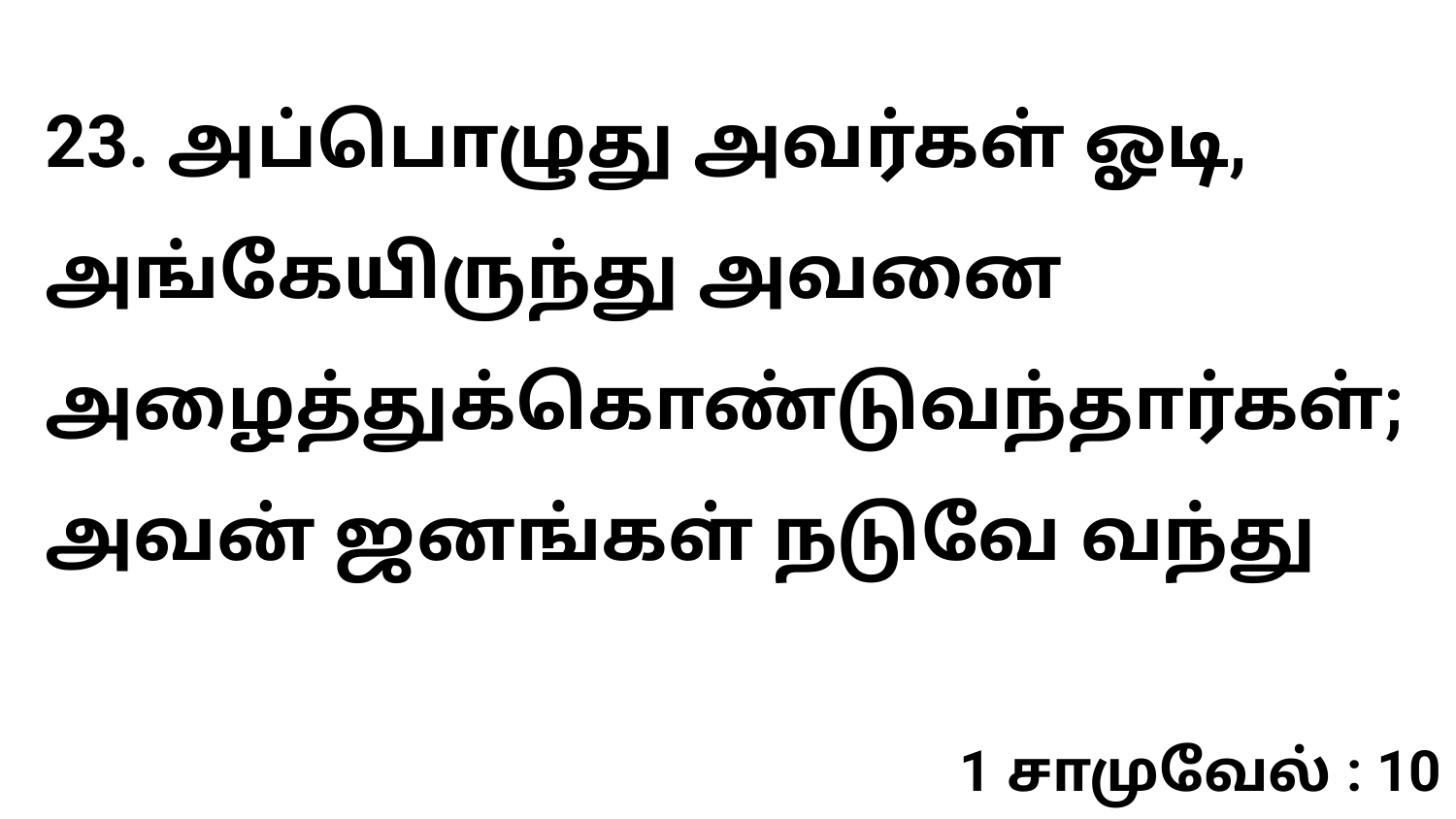

23. அப்பொழுது அவர்கள் ஓடி, அங்கேயிருந்து அவனை அழைத்துக்கொண்டுவந்தார்கள்; அவன் ஜனங்கள் நடுவே வந்து
1 சாமுவேல் : 10